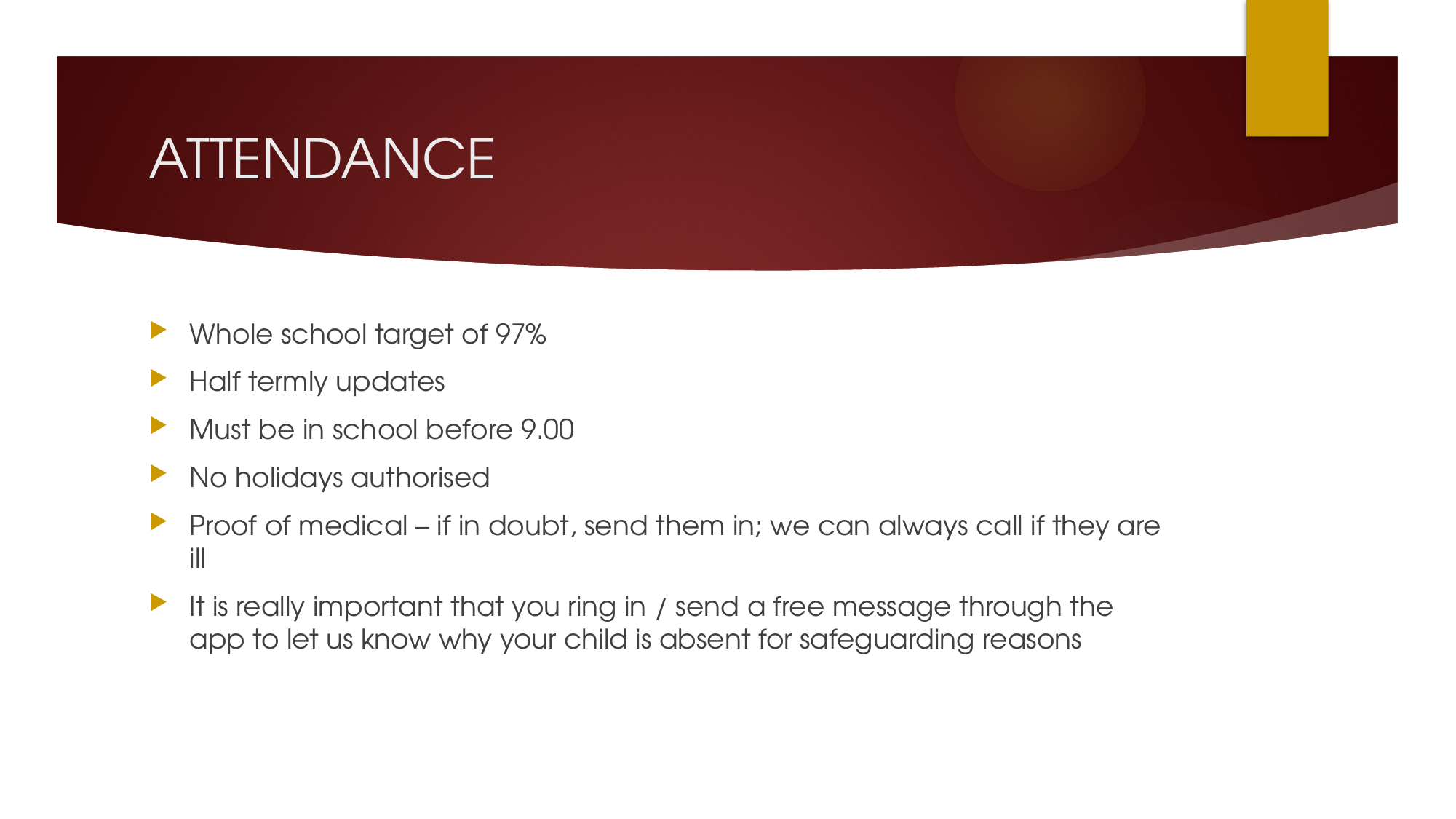

# ATTENDANCE
Whole school target of 97%
Half termly updates
Must be in school before 9.00
No holidays authorised
Proof of medical – if in doubt, send them in; we can always call if they are ill
It is really important that you ring in / send a free message through the app to let us know why your child is absent for safeguarding reasons